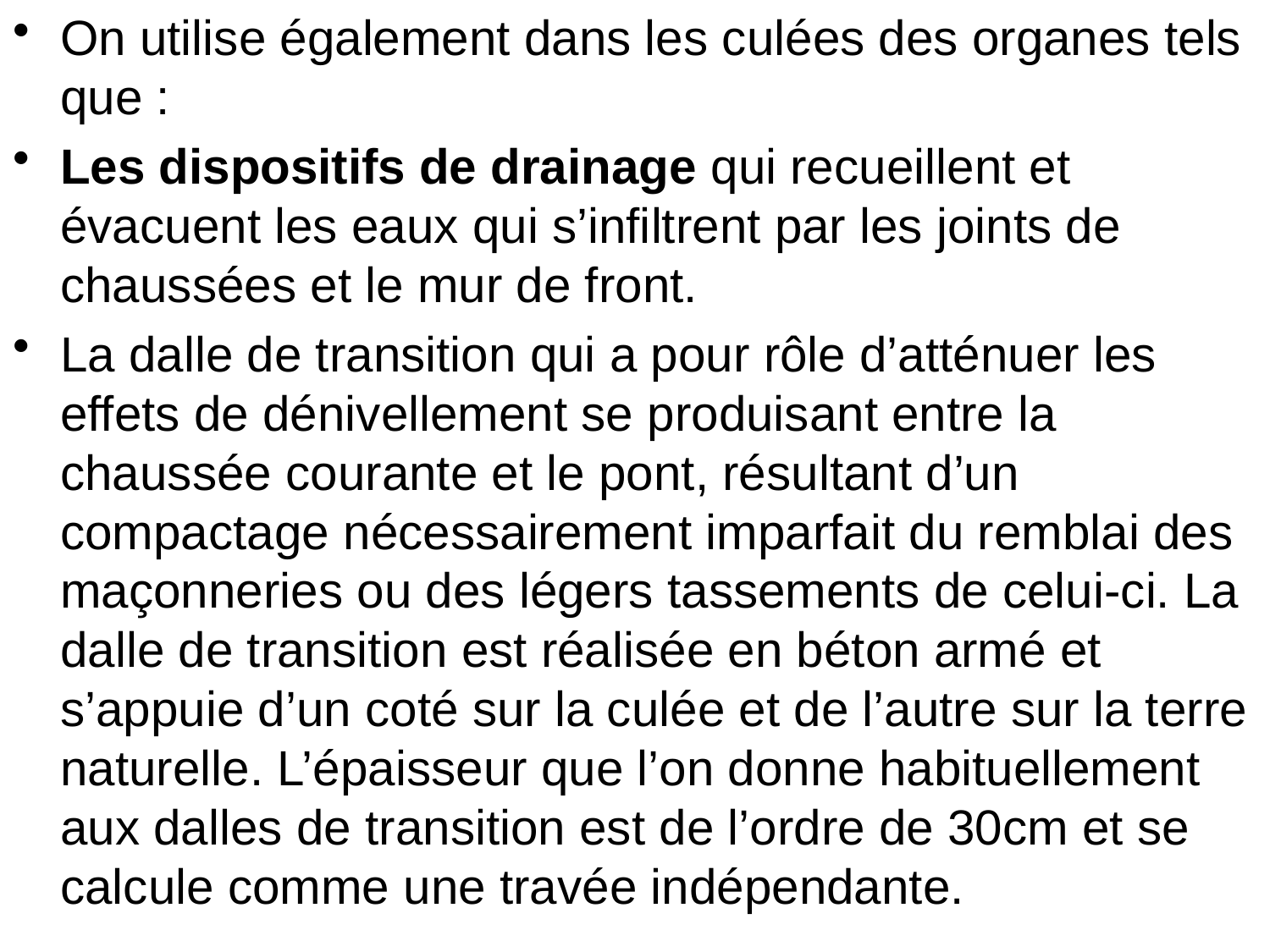

On utilise également dans les culées des organes tels que :
Les dispositifs de drainage qui recueillent et évacuent les eaux qui s’infiltrent par les joints de chaussées et le mur de front.
La dalle de transition qui a pour rôle d’atténuer les effets de dénivellement se produisant entre la chaussée courante et le pont, résultant d’un compactage nécessairement imparfait du remblai des maçonneries ou des légers tassements de celui-ci. La dalle de transition est réalisée en béton armé et s’appuie d’un coté sur la culée et de l’autre sur la terre naturelle. L’épaisseur que l’on donne habituellement aux dalles de transition est de l’ordre de 30cm et se calcule comme une travée indépendante.